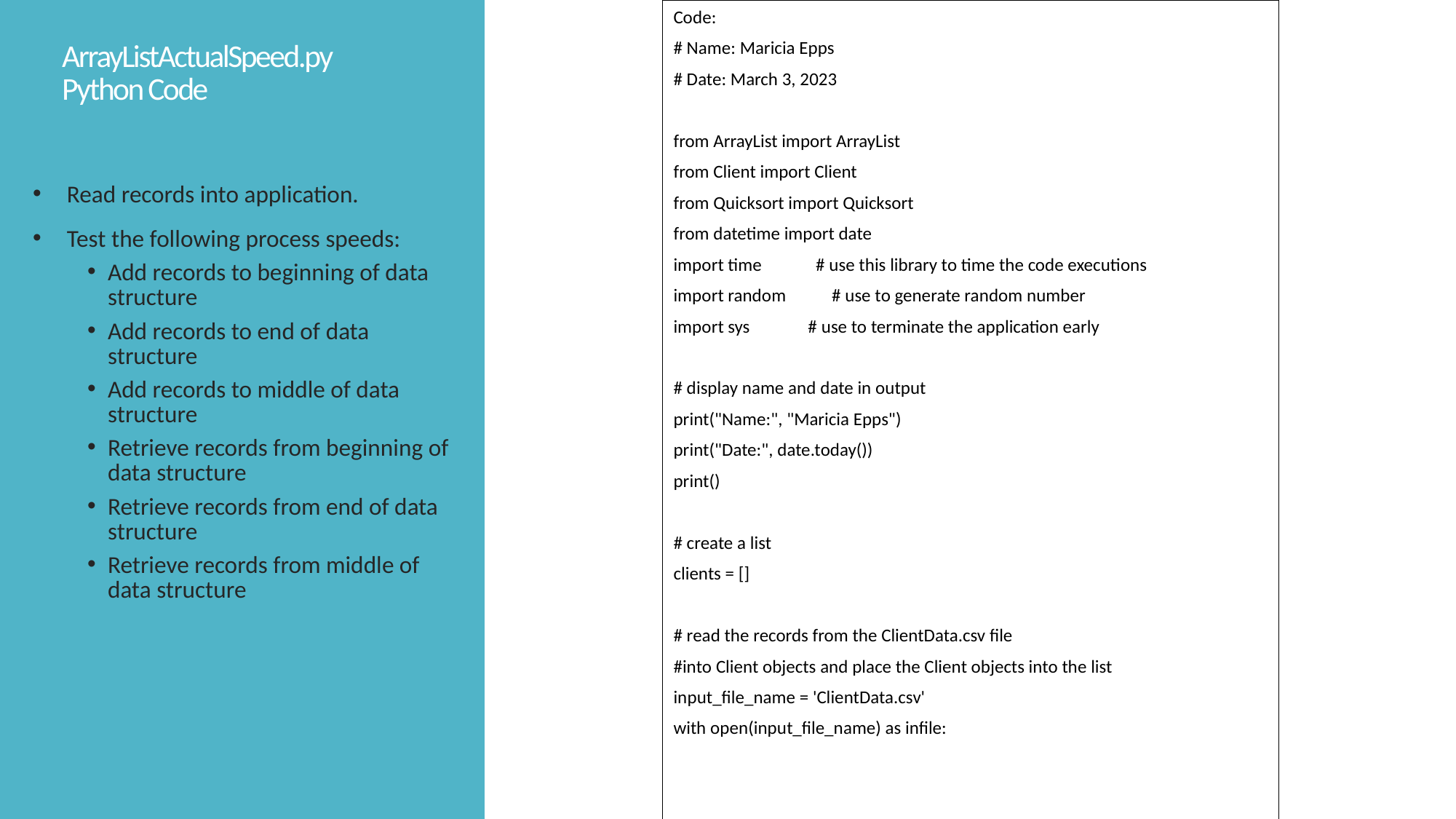

Code:
# Name: Maricia Epps
# Date: March 3, 2023

from ArrayList import ArrayList
from Client import Client
from Quicksort import Quicksort
from datetime import date
import time             # use this library to time the code executions
import random           # use to generate random number
import sys              # use to terminate the application early

# display name and date in output
print("Name:", "Maricia Epps")
print("Date:", date.today())
print()

# create a list
clients = []

# read the records from the ClientData.csv file
#into Client objects and place the Client objects into the list
input_file_name = 'ClientData.csv'
with open(input_file_name) as infile:

# ArrayListActualSpeed.py Python Code
Read records into application.
Test the following process speeds:
Add records to beginning of data structure
Add records to end of data structure
Add records to middle of data structure
Retrieve records from beginning of data structure
Retrieve records from end of data structure
Retrieve records from middle of data structure